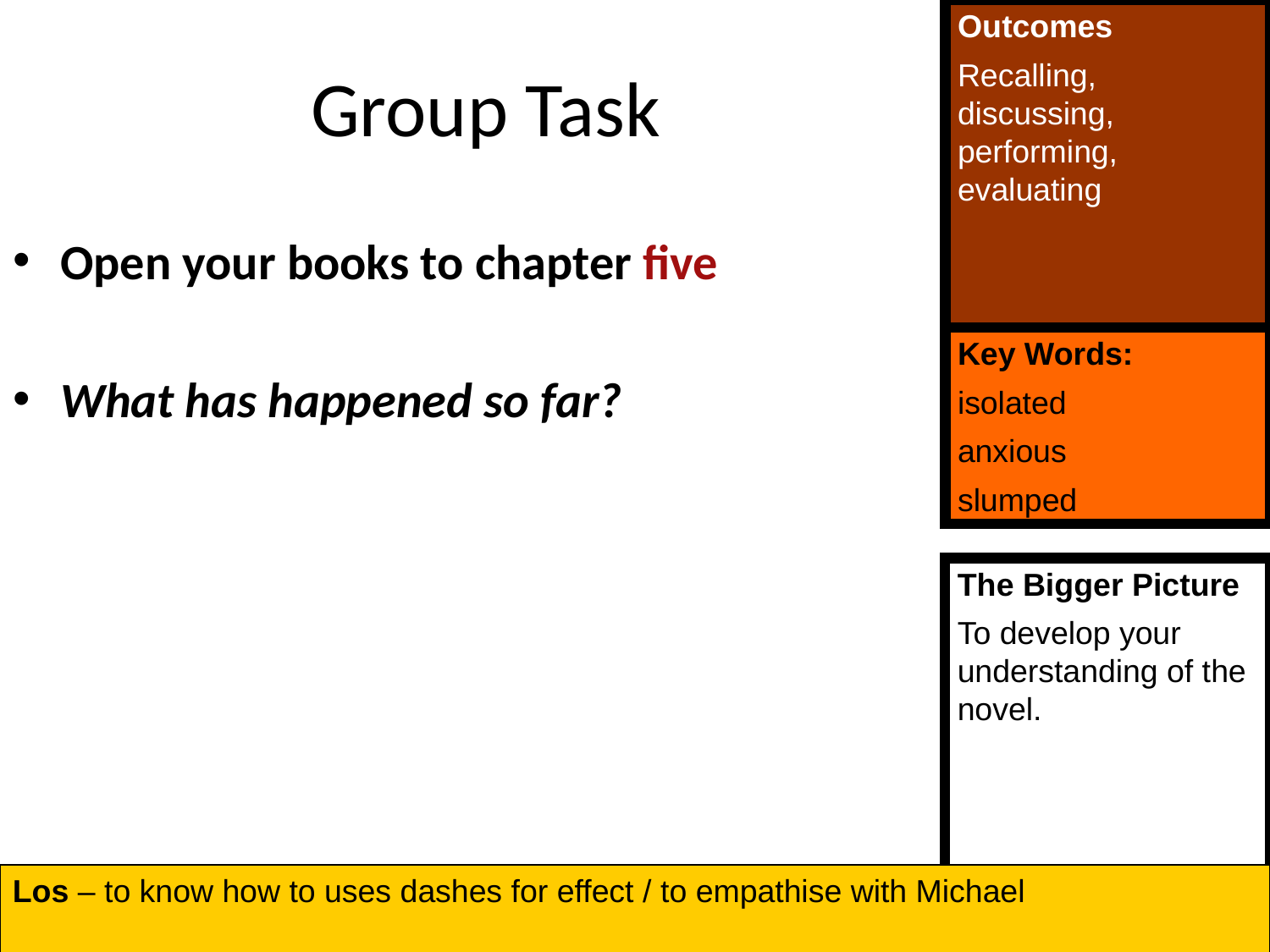

Group Task

Open your books to chapter five

What has happened so far?